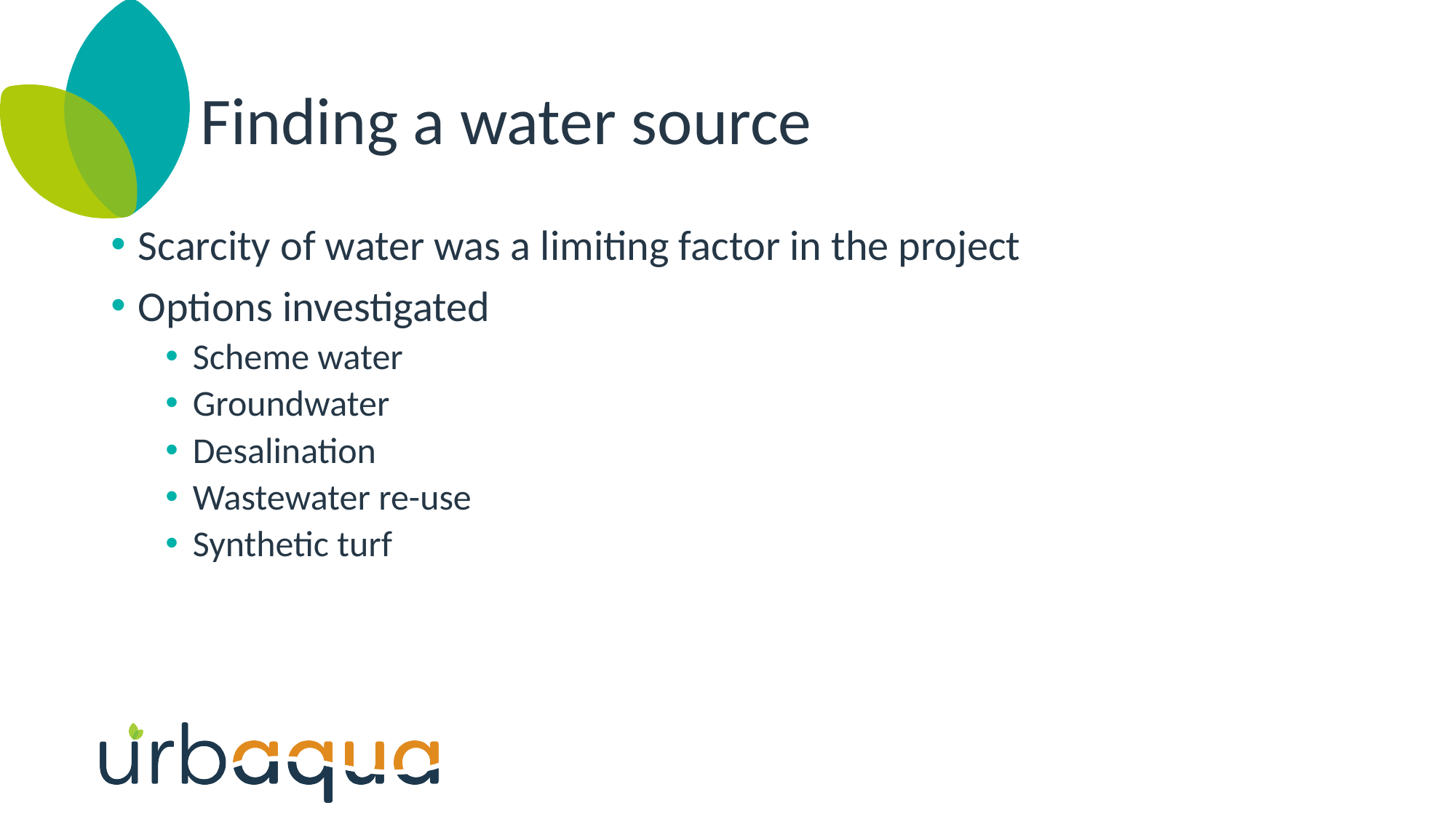

# Finding a water source
Scarcity of water was a limiting factor in the project
Options investigated
Scheme water
Groundwater
Desalination
Wastewater re-use
Synthetic turf